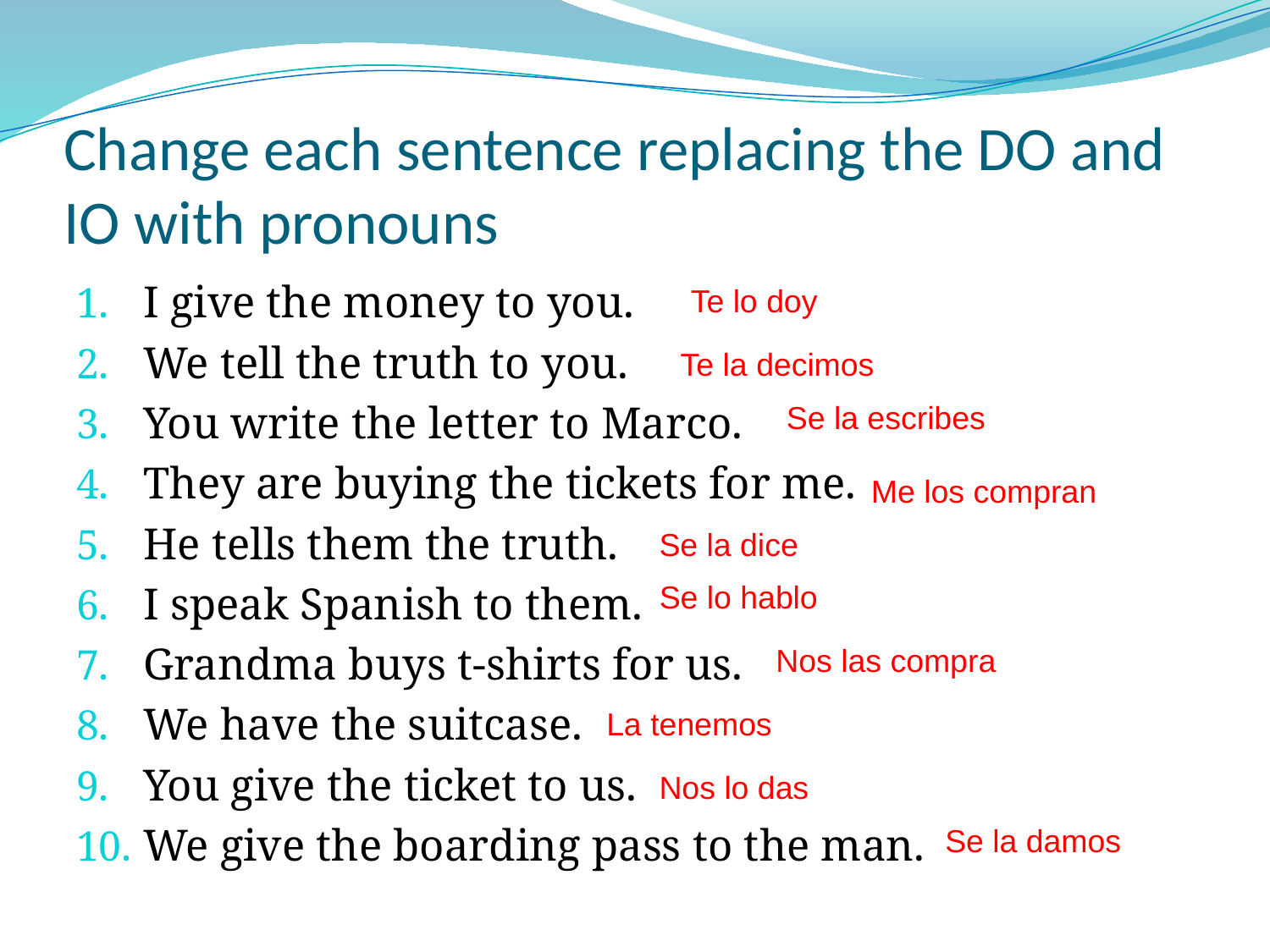

# Change each sentence replacing the DO and IO with pronouns
I give the money to you.
We tell the truth to you.
You write the letter to Marco.
They are buying the tickets for me.
He tells them the truth.
I speak Spanish to them.
Grandma buys t-shirts for us.
We have the suitcase.
You give the ticket to us.
We give the boarding pass to the man.

Te lo doy
Te la decimos
Se la escribes
Me los compran
Se la dice
Se lo hablo
Nos las compra
La tenemos
Nos lo das
Se la damos